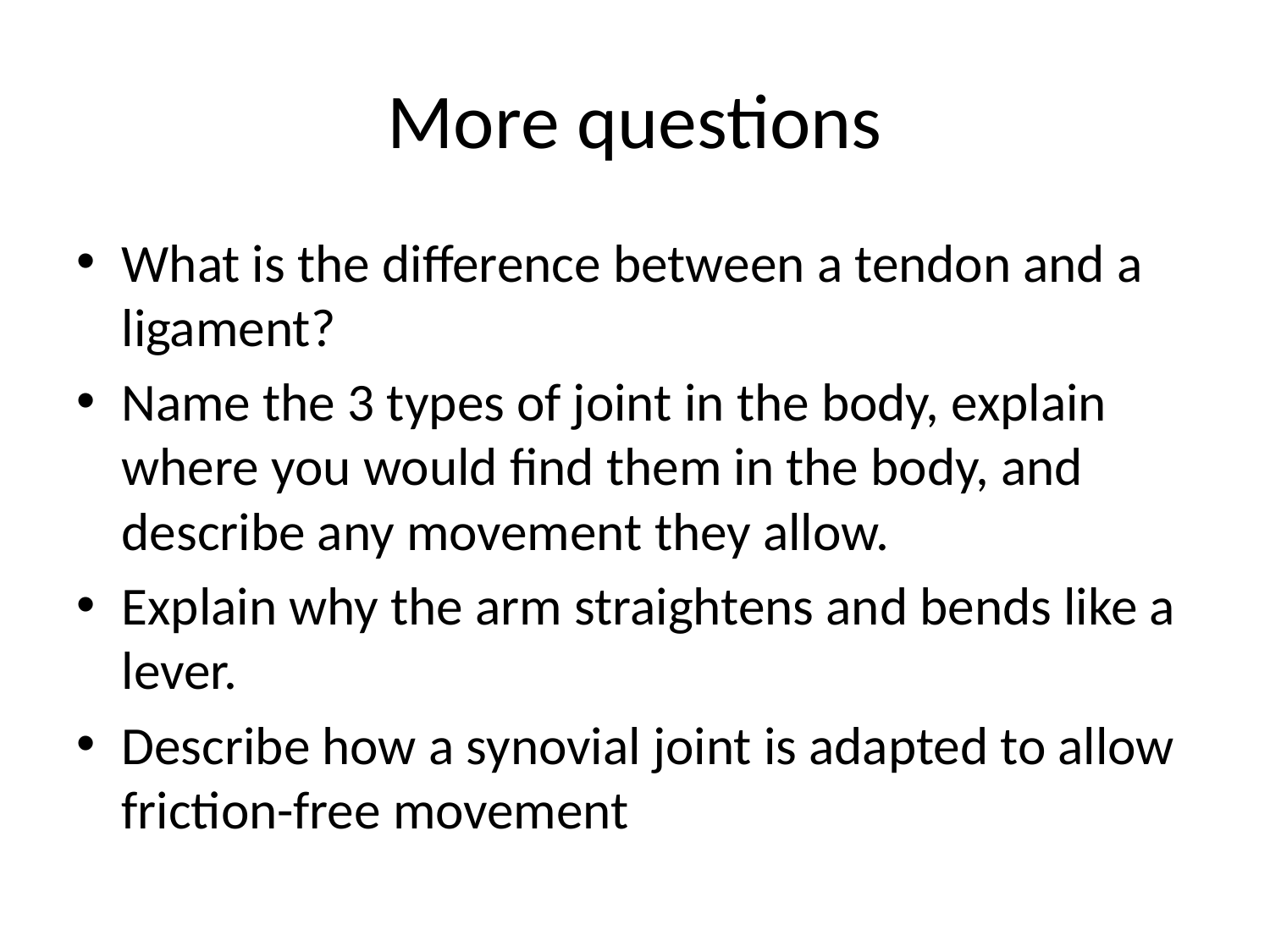

# More questions
What is the difference between a tendon and a ligament?
Name the 3 types of joint in the body, explain where you would find them in the body, and describe any movement they allow.
Explain why the arm straightens and bends like a lever.
Describe how a synovial joint is adapted to allow friction-free movement